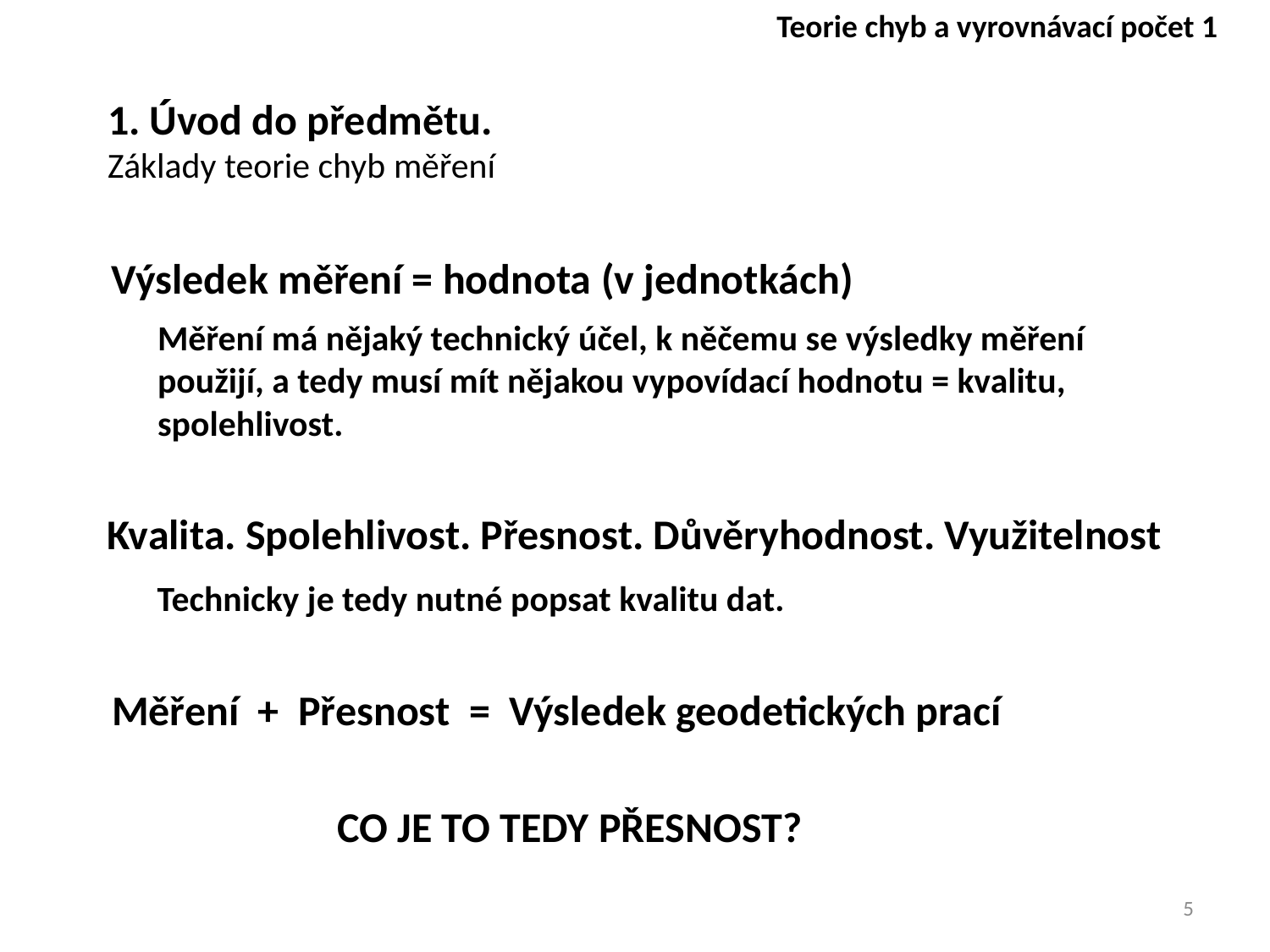

Teorie chyb a vyrovnávací počet 1
1. Úvod do předmětu.
Základy teorie chyb měření

Výsledek měření = hodnota (v jednotkách)
Měření má nějaký technický účel, k něčemu se výsledky měření použijí, a tedy musí mít nějakou vypovídací hodnotu = kvalitu, spolehlivost.
Kvalita. Spolehlivost. Přesnost. Důvěryhodnost. Využitelnost
Technicky je tedy nutné popsat kvalitu dat.
Měření  +  Přesnost  =  Výsledek geodetických prací
CO JE TO TEDY PŘESNOST?
5